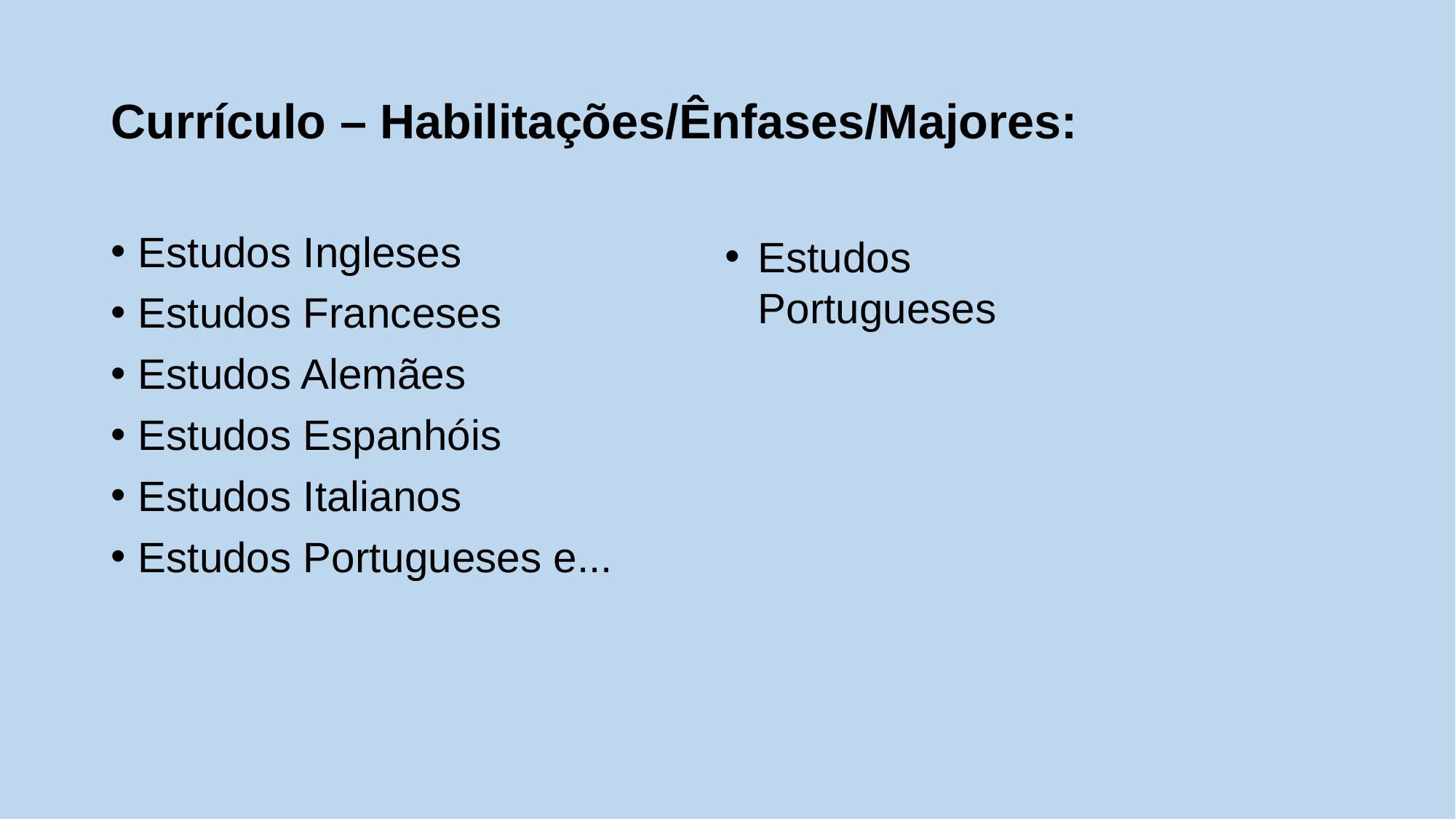

# Currículo – Habilitações/Ênfases/Majores:
Estudos Ingleses
Estudos Franceses
Estudos Alemães
Estudos Espanhóis
Estudos Italianos
Estudos Portugueses e...
Estudos Portugueses